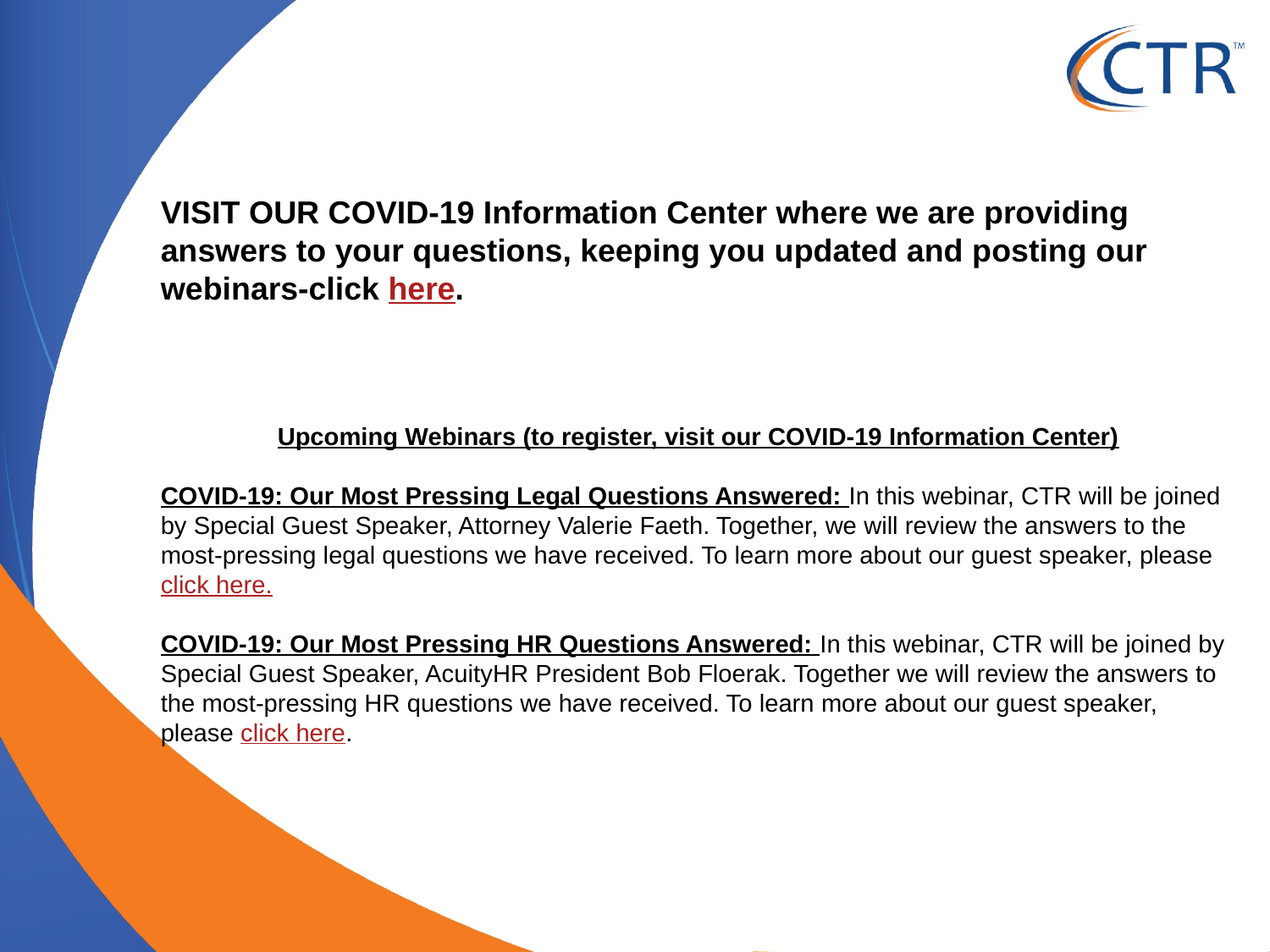

VISIT OUR COVID-19 Information Center where we are providing answers to your questions, keeping you updated and posting our webinars-click here.

Upcoming Webinars (to register, visit our COVID-19 Information Center)

COVID-19: Our Most Pressing Legal Questions Answered: In this webinar, CTR will be joined by Special Guest Speaker, Attorney Valerie Faeth. Together, we will review the answers to the most-pressing legal questions we have received. To learn more about our guest speaker, please click here.

COVID-19: Our Most Pressing HR Questions Answered: In this webinar, CTR will be joined by Special Guest Speaker, AcuityHR President Bob Floerak. Together we will review the answers to the most-pressing HR questions we have received. To learn more about our guest speaker, please click here.